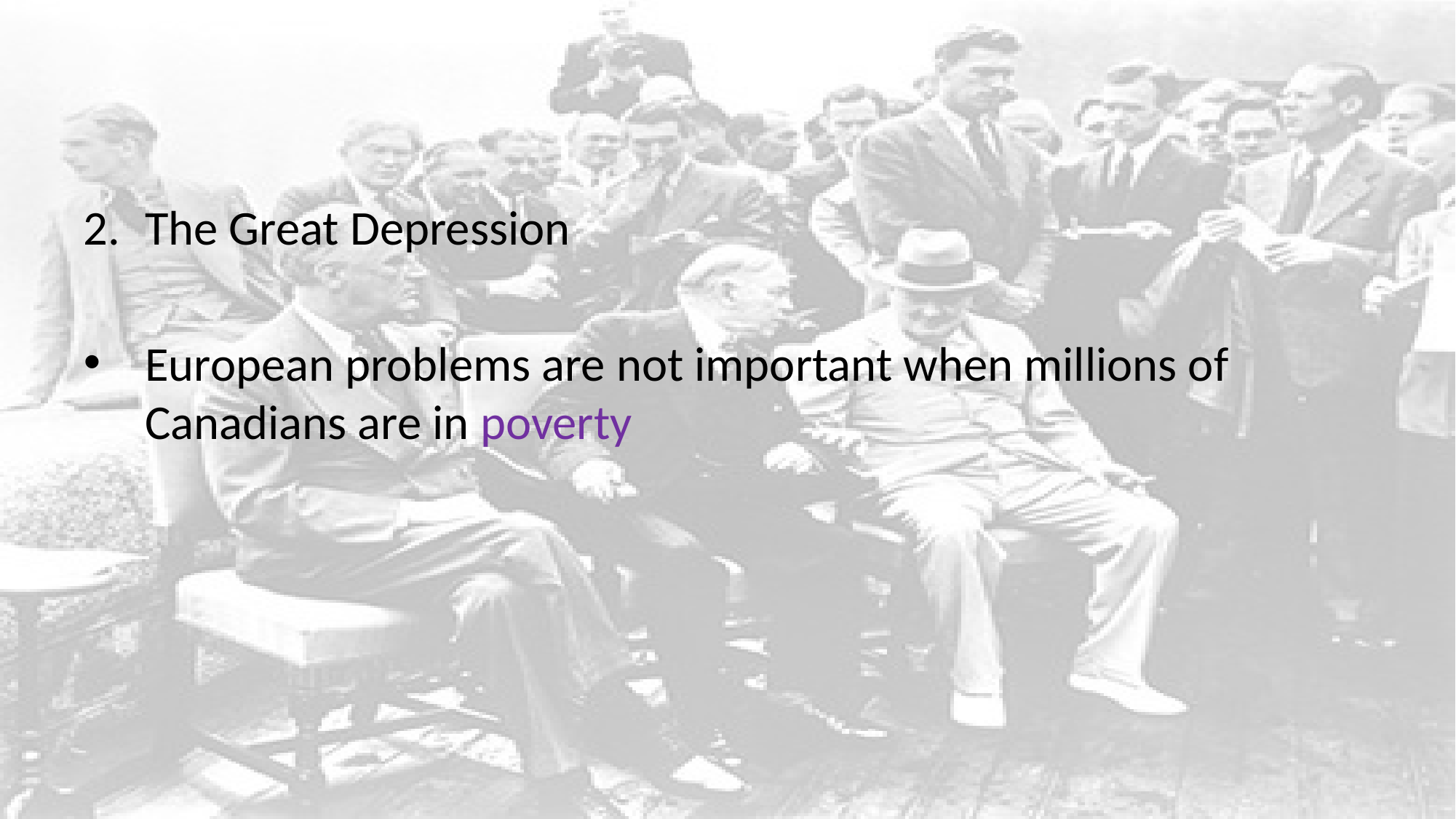

#
The Great Depression

European problems are not important when millions of Canadians are in poverty